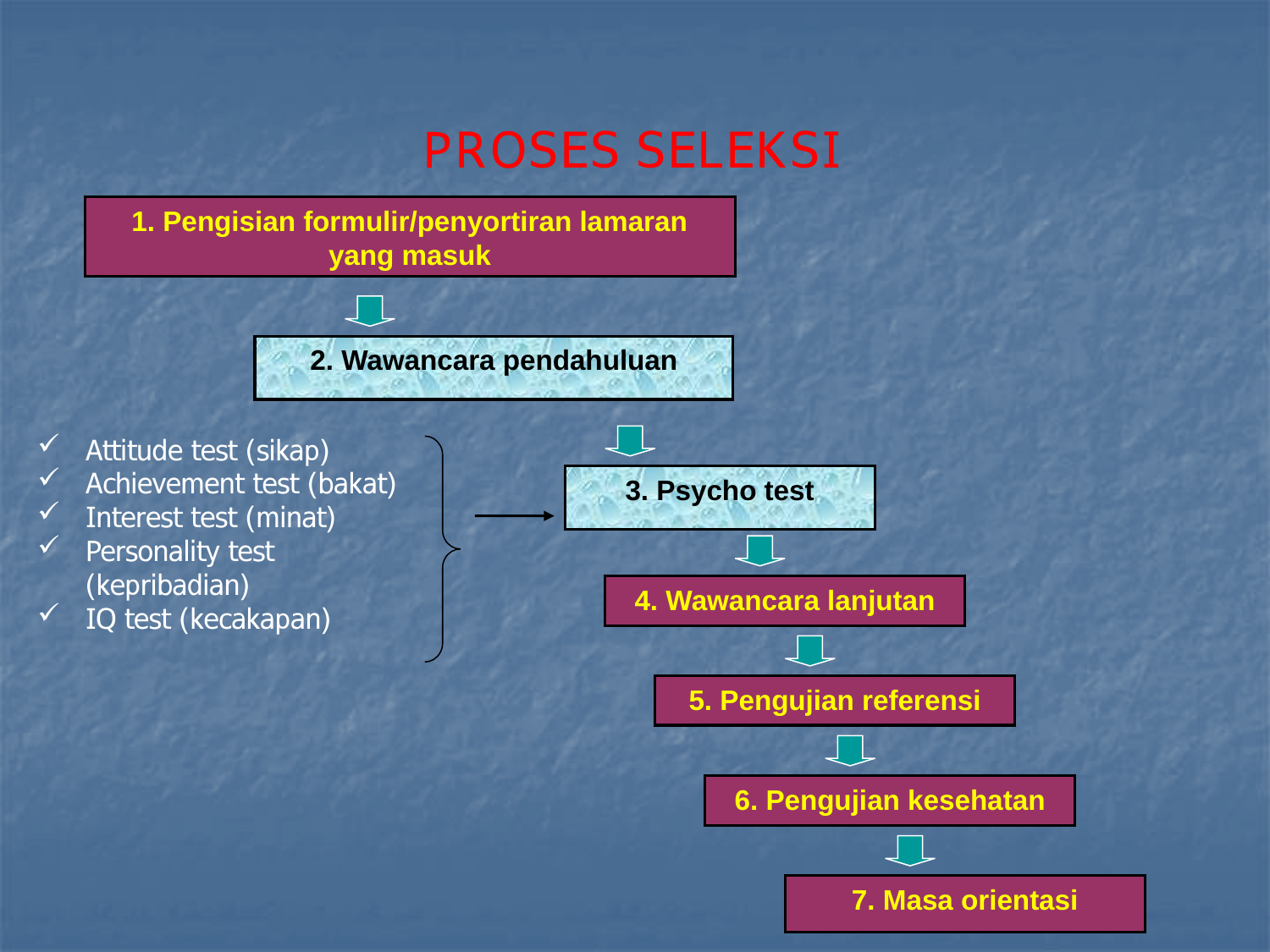

# PROSES SELEKSI
1. Pengisian formulir/penyortiran lamaran yang masuk

2. Wawancara pendahuluan
Attitude test (sikap)
Achievement test (bakat)
Interest test (minat)
Personality test (kepribadian)
IQ test (kecakapan)

3. Psycho test

4. Wawancara lanjutan

5. Pengujian referensi

6. Pengujian kesehatan

7. Masa orientasi